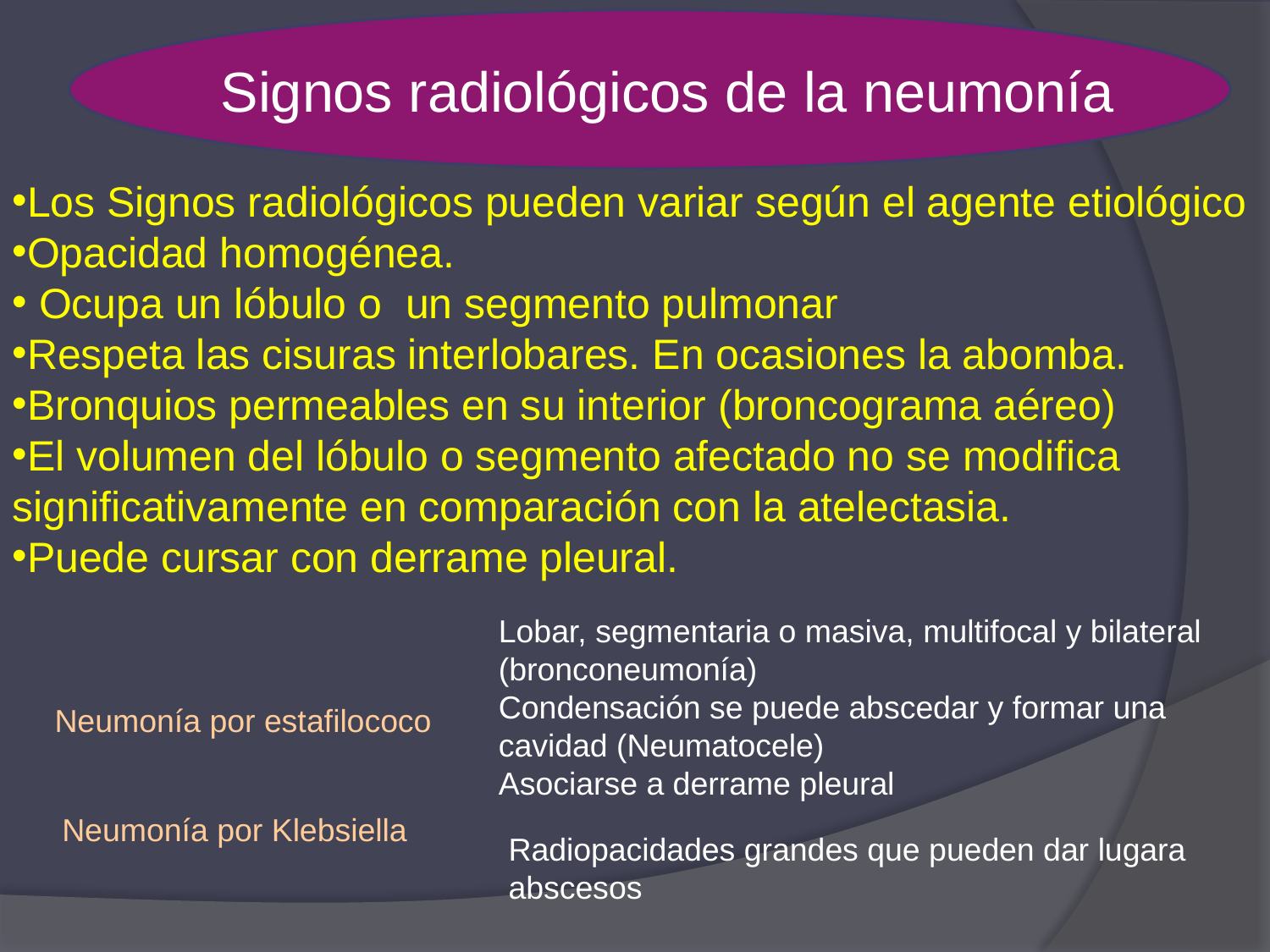

Signos radiológicos de la neumonía
Los Signos radiológicos pueden variar según el agente etiológico
Opacidad homogénea.
 Ocupa un lóbulo o  un segmento pulmonar
Respeta las cisuras interlobares. En ocasiones la abomba.
Bronquios permeables en su interior (broncograma aéreo)
El volumen del lóbulo o segmento afectado no se modifica significativamente en comparación con la atelectasia.
Puede cursar con derrame pleural.

Lobar, segmentaria o masiva, multifocal y bilateral (bronconeumonía)
Condensación se puede abscedar y formar una cavidad (Neumatocele)
Asociarse a derrame pleural
Neumonía por estafilococo
Neumonía por Klebsiella
Radiopacidades grandes que pueden dar lugara abscesos